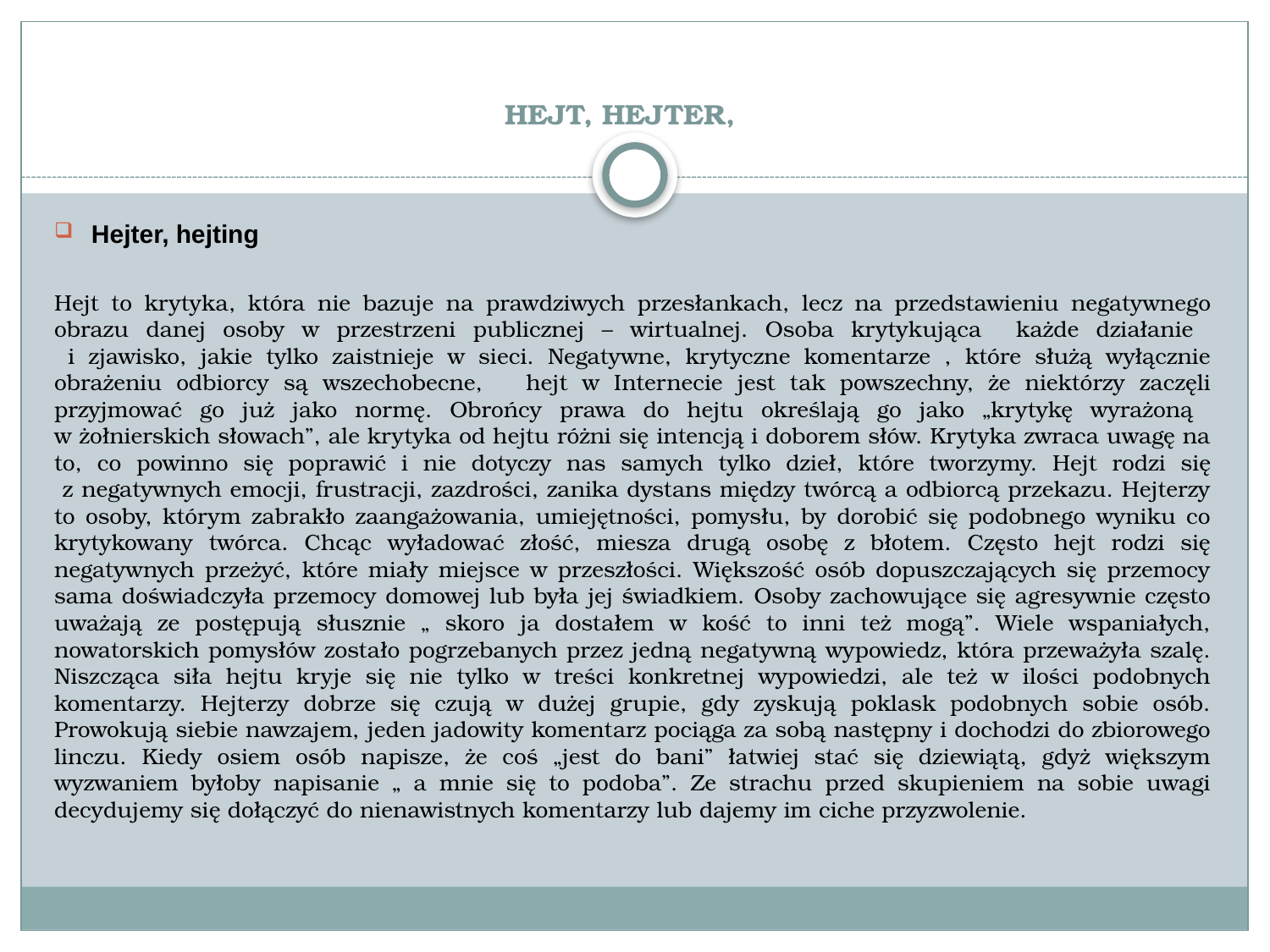

# HEJT, HEJTER,
Hejter, hejting

Hejt to krytyka, która nie bazuje na prawdziwych przesłankach, lecz na przedstawieniu negatywnego obrazu danej osoby w przestrzeni publicznej – wirtualnej. Osoba krytykująca  każde działanie
 i zjawisko, jakie tylko zaistnieje w sieci. Negatywne, krytyczne komentarze , które służą wyłącznie obrażeniu odbiorcy są wszechobecne,   hejt w Internecie jest tak powszechny, że niektórzy zaczęli przyjmować go już jako normę. Obrońcy prawa do hejtu określają go jako „krytykę wyrażoną
w żołnierskich słowach”, ale krytyka od hejtu różni się intencją i doborem słów. Krytyka zwraca uwagę na to, co powinno się poprawić i nie dotyczy nas samych tylko dzieł, które tworzymy. Hejt rodzi się
 z negatywnych emocji, frustracji, zazdrości, zanika dystans między twórcą a odbiorcą przekazu. Hejterzy to osoby, którym zabrakło zaangażowania, umiejętności, pomysłu, by dorobić się podobnego wyniku co krytykowany twórca. Chcąc wyładować złość, miesza drugą osobę z błotem. Często hejt rodzi się negatywnych przeżyć, które miały miejsce w przeszłości. Większość osób dopuszczających się przemocy sama doświadczyła przemocy domowej lub była jej świadkiem. Osoby zachowujące się agresywnie często uważają ze postępują słusznie „ skoro ja dostałem w kość to inni też mogą”. Wiele wspaniałych, nowatorskich pomysłów zostało pogrzebanych przez jedną negatywną wypowiedz, która przeważyła szalę. Niszcząca siła hejtu kryje się nie tylko w treści konkretnej wypowiedzi, ale też w ilości podobnych komentarzy. Hejterzy dobrze się czują w dużej grupie, gdy zyskują poklask podobnych sobie osób. Prowokują siebie nawzajem, jeden jadowity komentarz pociąga za sobą następny i dochodzi do zbiorowego linczu. Kiedy osiem osób napisze, że coś „jest do bani” łatwiej stać się dziewiątą, gdyż większym wyzwaniem byłoby napisanie „ a mnie się to podoba”. Ze strachu przed skupieniem na sobie uwagi decydujemy się dołączyć do nienawistnych komentarzy lub dajemy im ciche przyzwolenie.